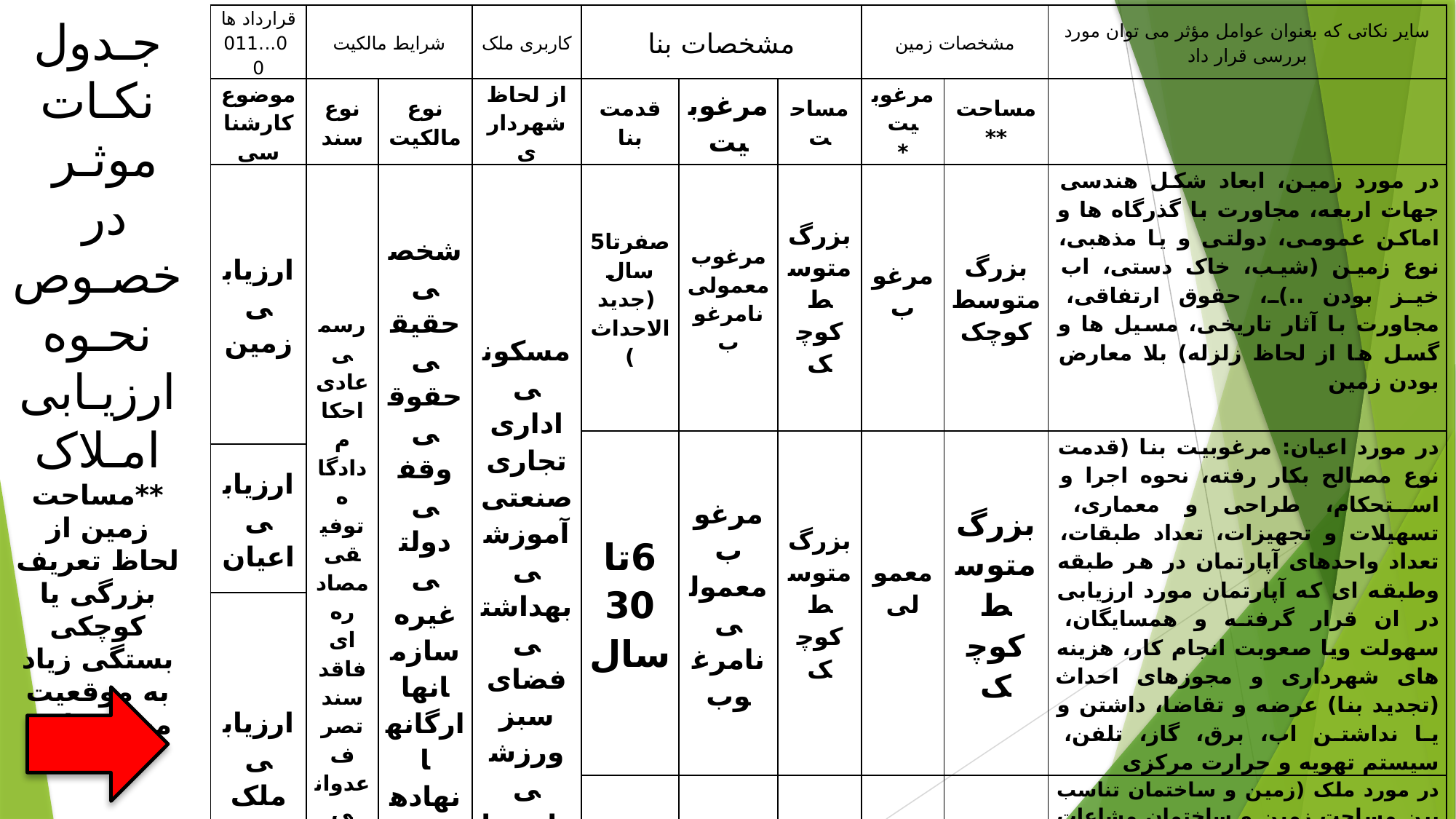

| قرارداد ها  0..011.0 | شرایط مالکیت |  | کاربری ملک | مشخصات بنا |  |  | مشخصات زمین |  | سایر نکاتی که بعنوان عوامل مؤثر می توان مورد بررسی قرار داد |
| --- | --- | --- | --- | --- | --- | --- | --- | --- | --- |
| موضوع کارشناسی | نوع سند | نوع مالکیت | از لحاظ شهرداری | قدمت بنا | مرغوبیت | مساحت | مرغوبیت \* | مساحت \*\* |  |
| ارزیابی زمین | رسمی عادی احکام دادگاه توفیقی مصادره ای فاقد سند تصرف عدوانی تصرف به علت اشتباه حدود | شخصی حقیقی حقوقی وقفی دولتی غیره سازمانها ارگانها نهادها بنیادها مشاع یا مفروز | مسکونی اداری تجاری صنعتی آموزشی بهداشتی فضای سبز ورزشی طرحهای شهرداری و غیره | صفرتا5 سال (جدید الاحداث) | مرغوب معمولی نامرغوب | بزرگ متوسط کوچک | مرغوب | بزرگ متوسط کوچک | در مورد زمین، ابعاد شکل هندسی جهات اربعه، مجاورت با گذرگاه ها و اماکن عمومی، دولتی و یا مذهبی، نوع زمین (شیب، خاک دستی، اب خیز بودن ..)، حقوق ارتفاقی، مجاورت با آثار تاریخی، مسیل ها و گسل ها از لحاظ زلزله) بلا معارض بودن زمین |
|  |  |  |  | 6تا 30 سال | مرغوب معمولی نامرغوب | بزرگ متوسط کوچک | معمولی | بزرگ متوسط کوچک | در مورد اعيان: مرغوبیت بنا (قدمت نوع مصالح بکار رفته، نحوه اجرا و استحکام، طراحی و معماری، تسهیلات و تجهیزات، تعداد طبقات، تعداد واحدهای آپارتمان در هر طبقه وطبقه ای که آپارتمان مورد ارزیابی در ان قرار گرفته و همسایگان، سهولت ويا صعوبت انجام کار، هزینه های شهرداری و مجوزهای احداث (تجدید بنا) عرضه و تقاضا، داشتن و یا نداشتن اب، برق، گاز، تلفن، سیستم تهویه و حرارت مرکزی |
| ارزیابی اعیان |  |  |  |  |  |  |  |  |  |
| ارزیابی ملک ( عرصه و اعیان) |  |  |  |  |  |  |  |  |  |
|  |  |  |  | بیش از 30 سال (کلنگی) | مرغوب معمولی نامرغوب | بزرگ متوسط کوچک | نامرغوب | بزرگ متوسط کوچک | در مورد ملک (زمین و ساختمان تناسب بین مساحت زمین و ساختمان مشاعات و مشترکات، آسانسور ، نوع بهره برداری از ملک، خالی یا با مستا جر بودن ملک، تطابق وضع موجود با کاربری ان از لحاظ شهرداری هزینه های عمومی ساختمان (بخصوص در آپارتمانها)، امتیاز مجوز خاص برای احداث بنا که با کاربری زمینهای أطراف متفاوت باشد |
جـدول نکـات موثـر
در
خصـوص نحـوه ارزیـابی امـلاک
**مساحت زمین از لحاظ تعریف بزرگی یا کوچکی بستگی زیاد به موقعیت محلی دارد.